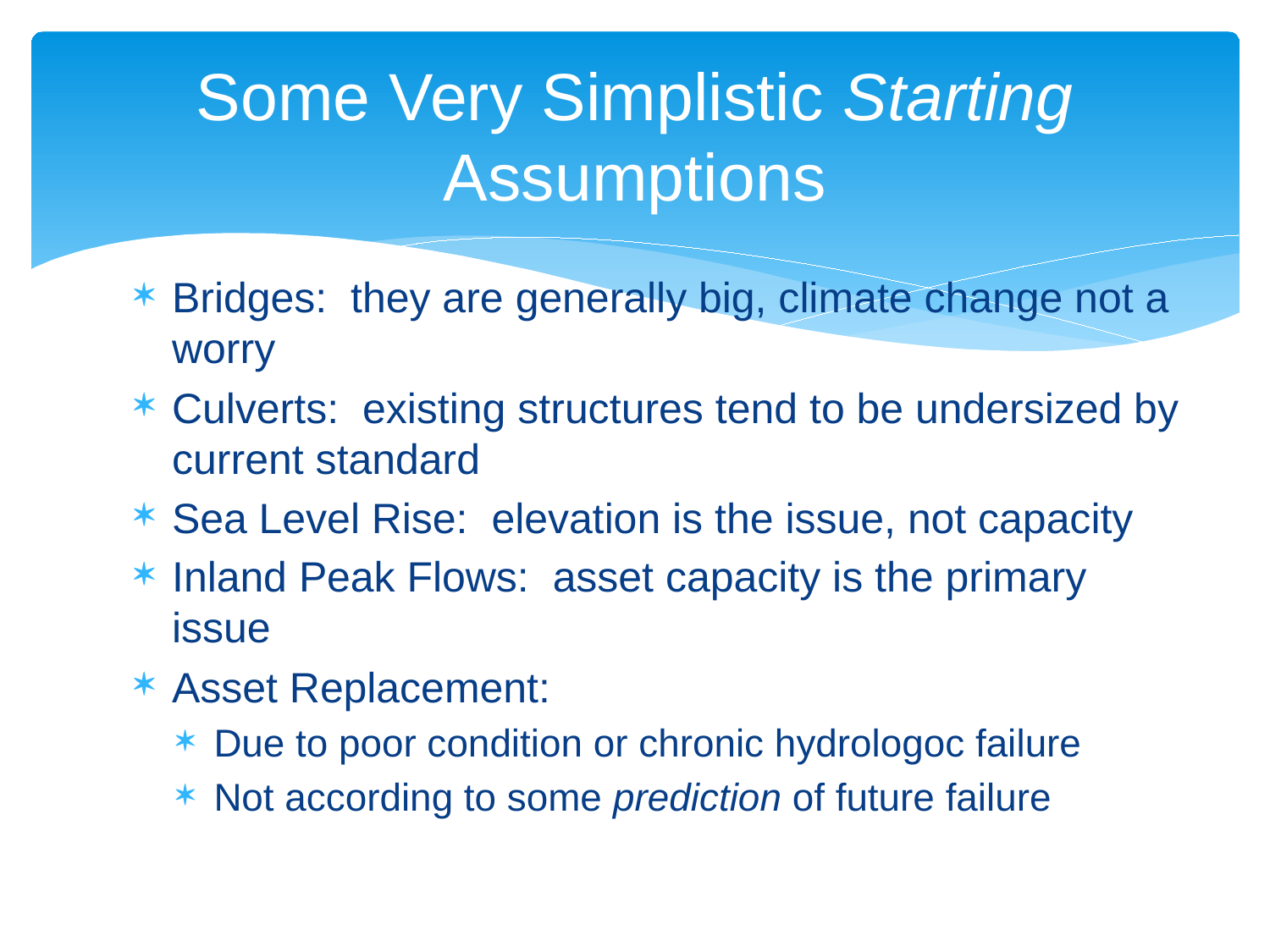

# Some Very Simplistic Starting Assumptions
Bridges:  they are generally big, climate change not a worry
Culverts:  existing structures tend to be undersized by current standard
Sea Level Rise:  elevation is the issue, not capacity
Inland Peak Flows:  asset capacity is the primary issue
Asset Replacement:
Due to poor condition or chronic hydrologoc failure
Not according to some prediction of future failure